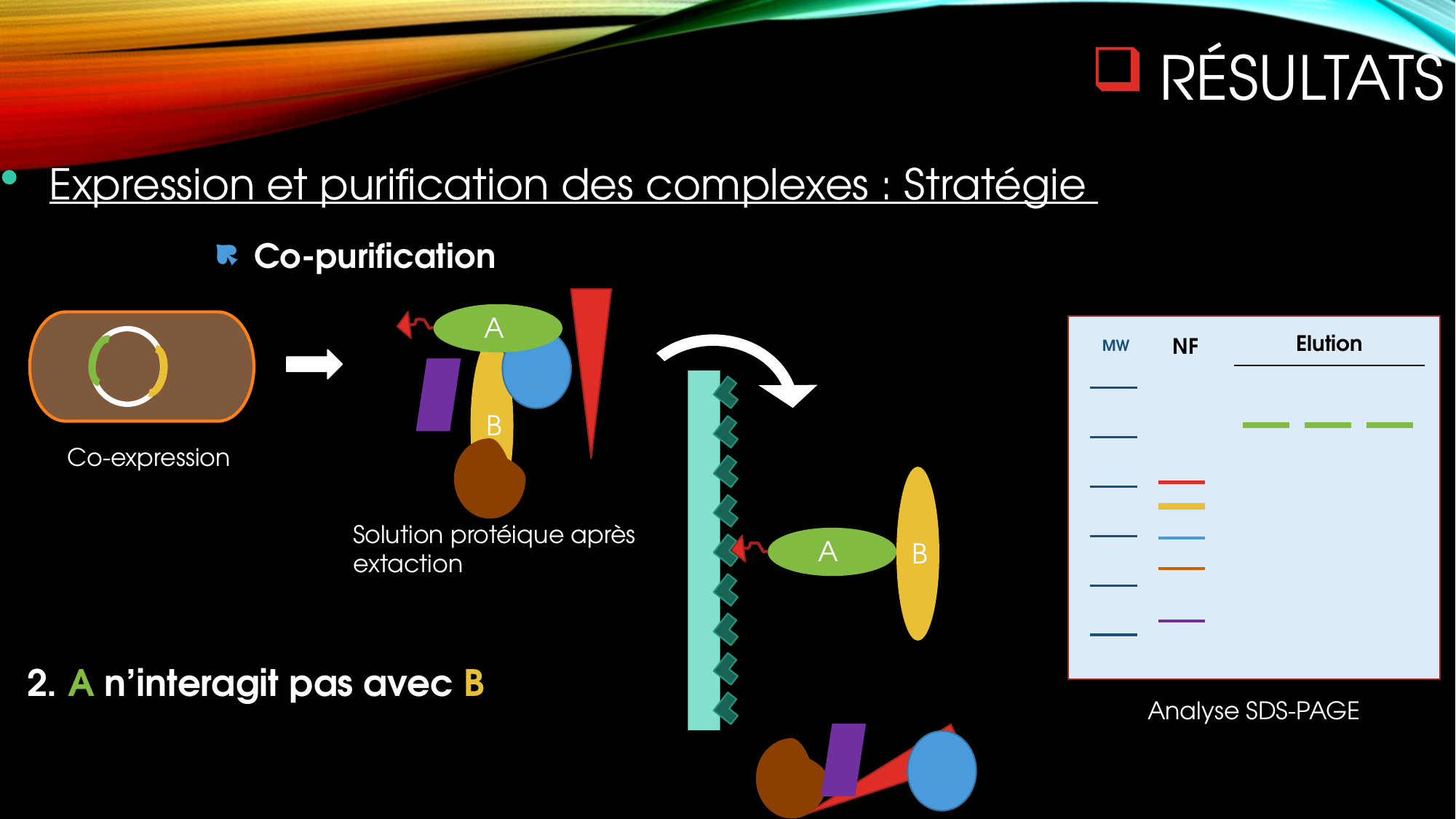

# Résultats
 Expression et purification des complexes : Stratégie
 Co-purification

A

MW
Elution
NF

B

Co-expression

B
Solution protéique après extaction

A

2. A n’interagit pas avec B
Analyse SDS-PAGE